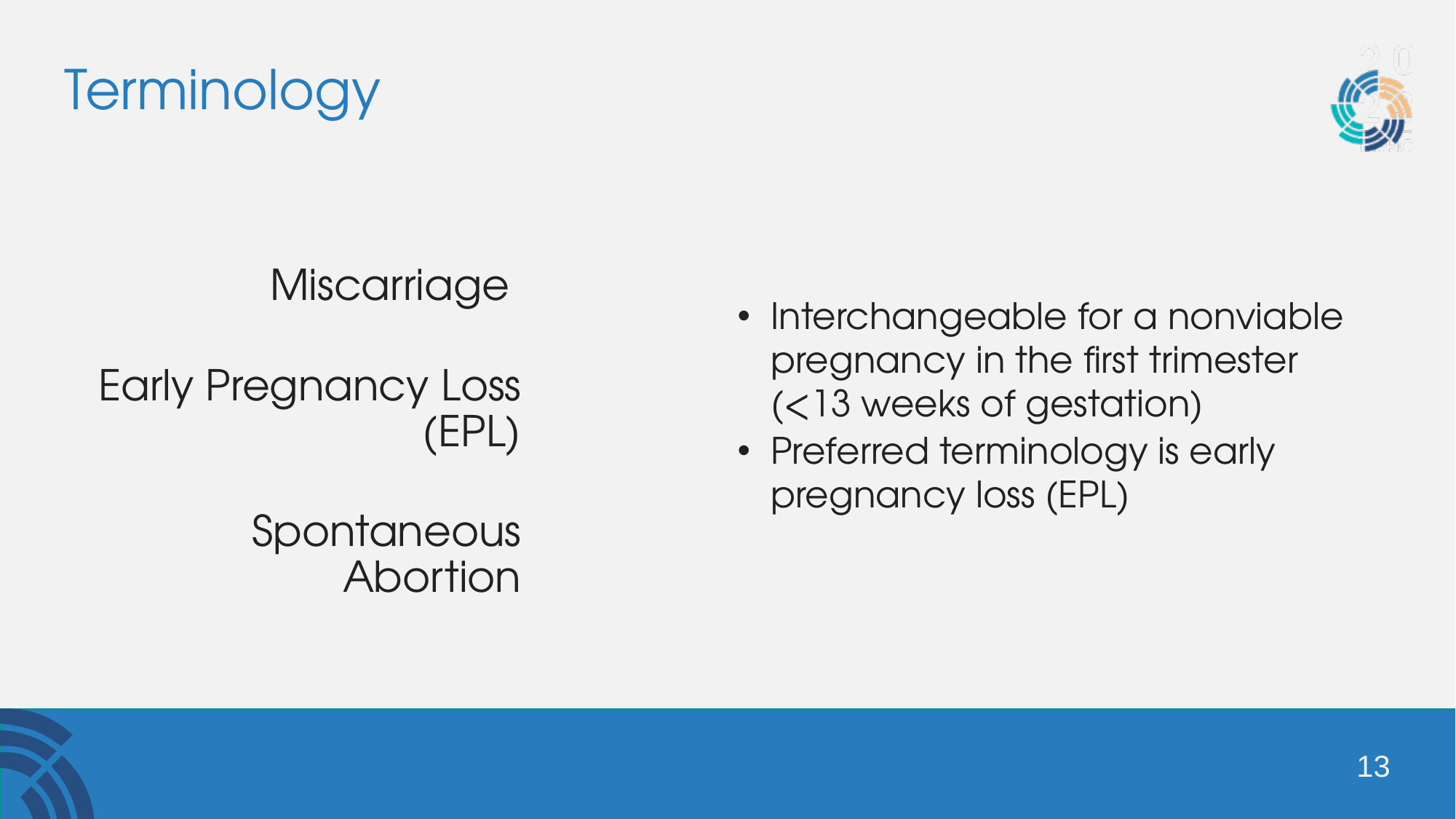

# Terminology
Miscarriage

Early Pregnancy Loss (EPL)

Spontaneous Abortion
Interchangeable for a nonviable pregnancy in the first trimester (<13 weeks of gestation)
Preferred terminology is early pregnancy loss (EPL)
13